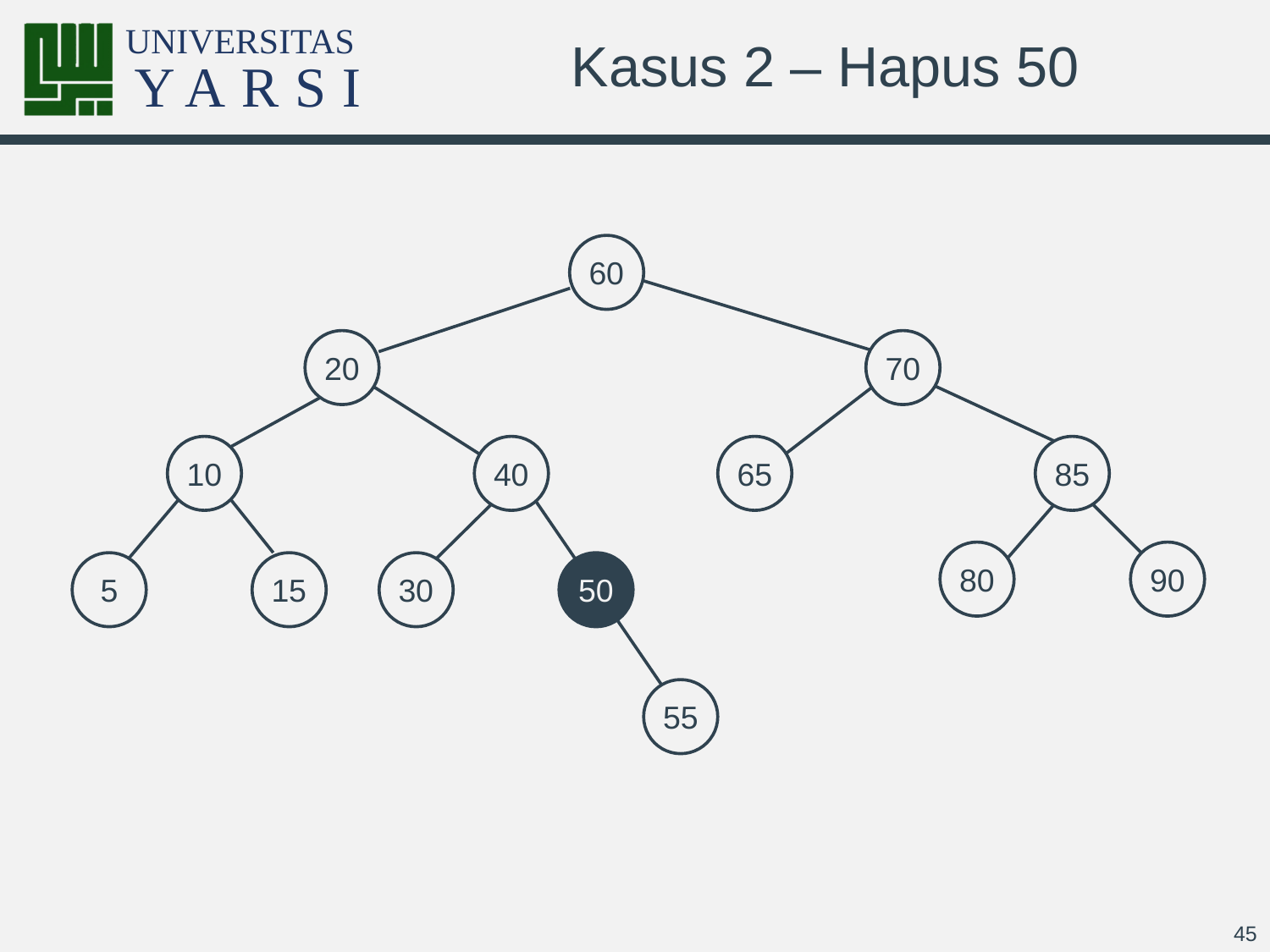

# Kasus 2 – Hapus 50
60

20
70

10
40
65
85

80
90
5
15
30
50
55